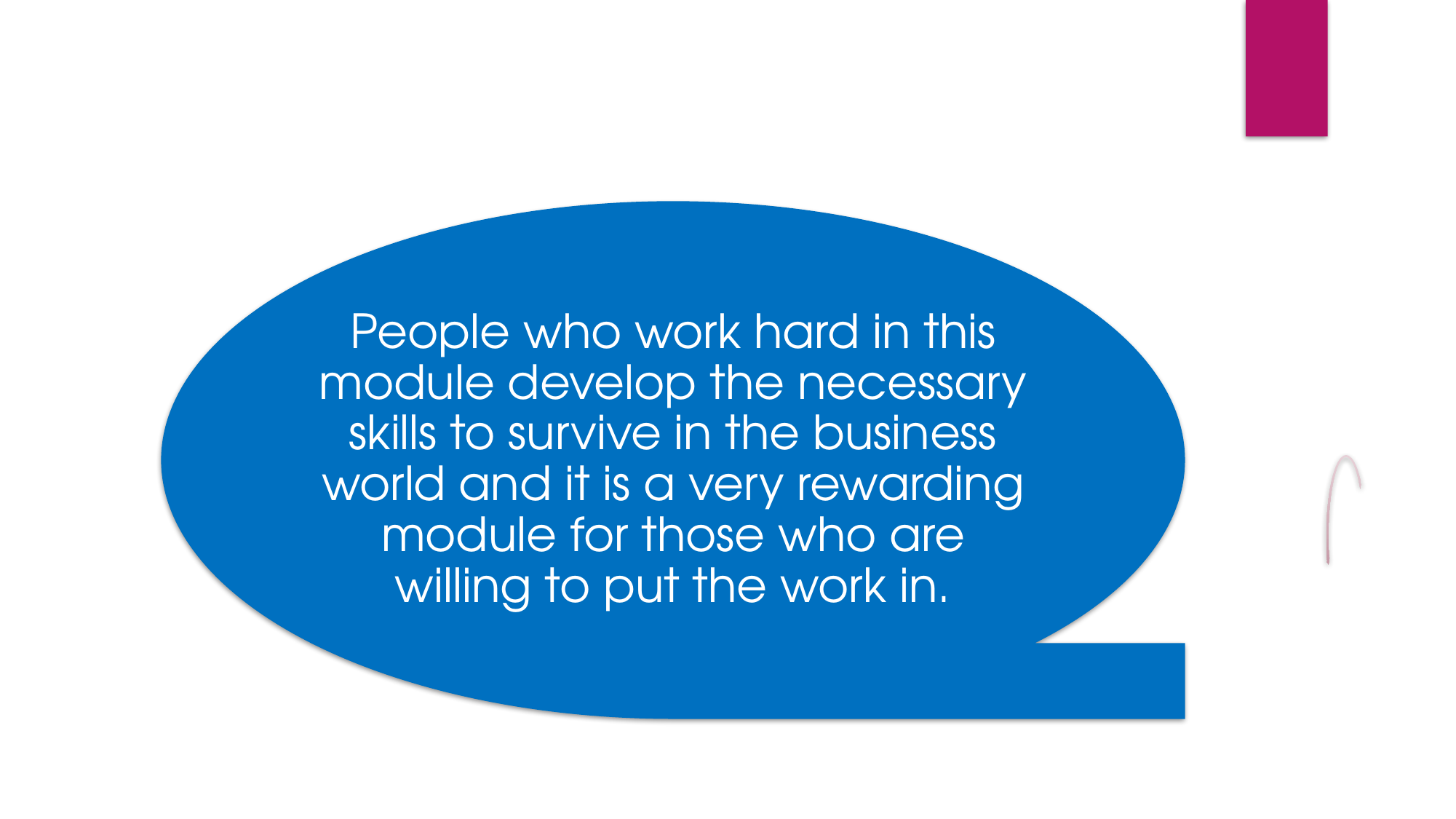

People who work hard in this module develop the necessary skills to survive in the business world and it is a very rewarding module for those who are willing to put the work in.